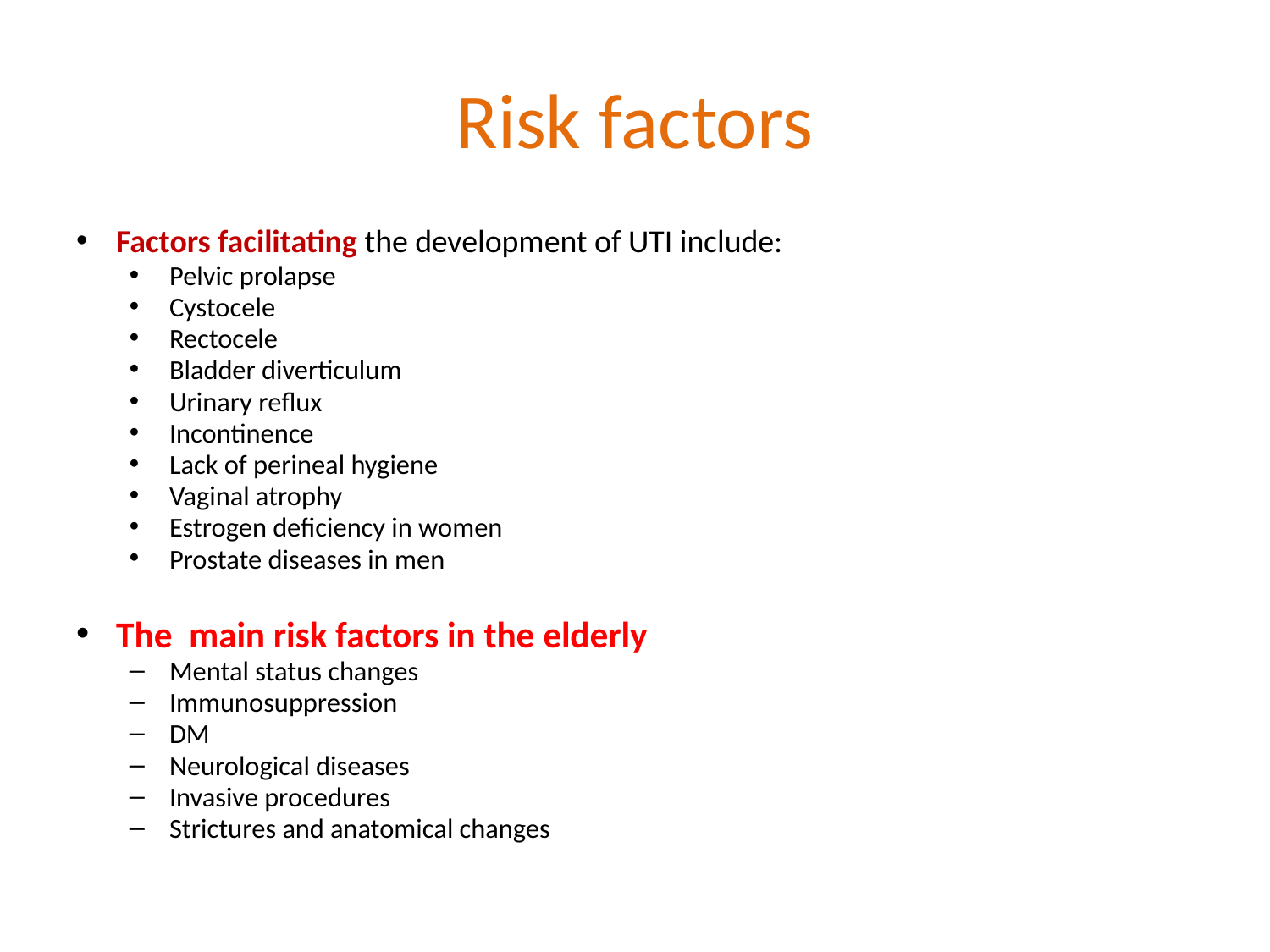

# Risk factors
Factors facilitating the development of UTI include:
Pelvic prolapse
Cystocele
Rectocele
Bladder diverticulum
Urinary reflux
Incontinence
Lack of perineal hygiene
Vaginal atrophy
Estrogen deficiency in women
Prostate diseases in men

The  main risk factors in the elderly
Mental status changes
Immunosuppression
DM
Neurological diseases
Invasive procedures
Strictures and anatomical changes